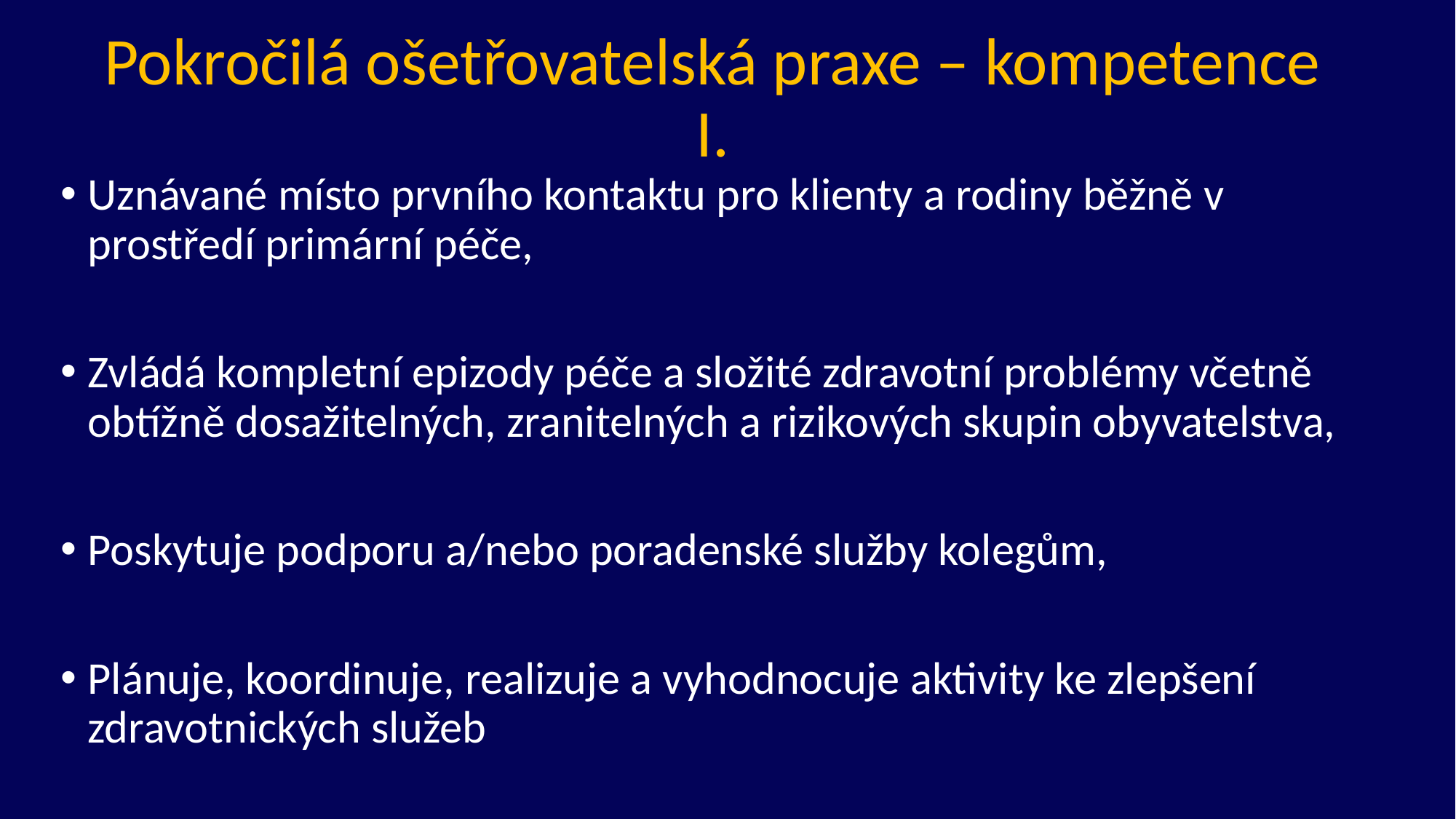

# Pokročilá ošetřovatelská praxe – kompetence I.
Uznávané místo prvního kontaktu pro klienty a rodiny běžně v prostředí primární péče,

Zvládá kompletní epizody péče a složité zdravotní problémy včetně obtížně dosažitelných, zranitelných a rizikových skupin obyvatelstva,

Poskytuje podporu a/nebo poradenské služby kolegům,

Plánuje, koordinuje, realizuje a vyhodnocuje aktivity ke zlepšení zdravotnických služeb